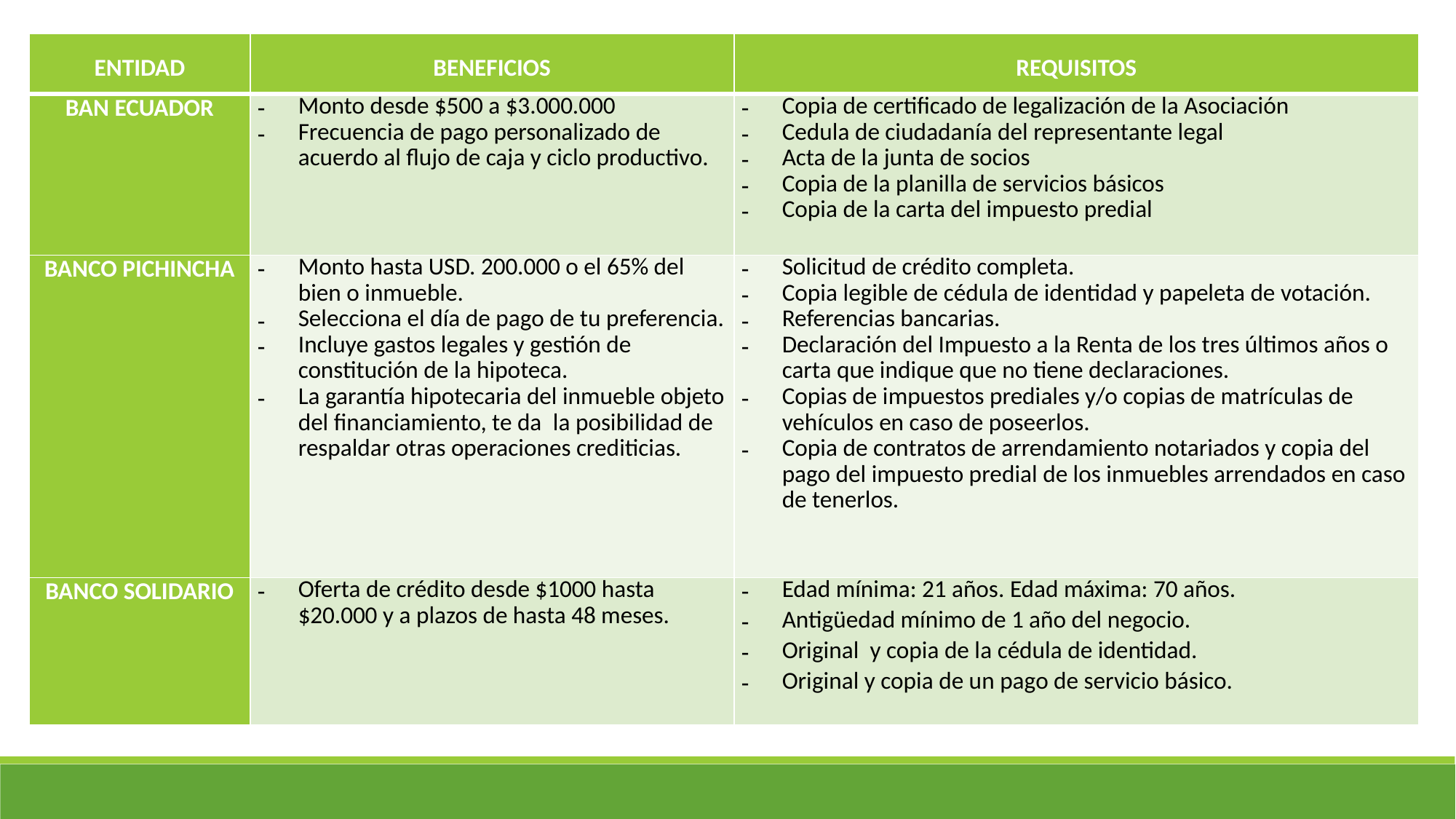

| ENTIDAD | BENEFICIOS | REQUISITOS |
| --- | --- | --- |
| BAN ECUADOR | Monto desde $500 a $3.000.000 Frecuencia de pago personalizado de acuerdo al flujo de caja y ciclo productivo. | Copia de certificado de legalización de la Asociación Cedula de ciudadanía del representante legal Acta de la junta de socios Copia de la planilla de servicios básicos Copia de la carta del impuesto predial |
| BANCO PICHINCHA | Monto hasta USD. 200.000 o el 65% del bien o inmueble. Selecciona el día de pago de tu preferencia. Incluye gastos legales y gestión de constitución de la hipoteca. La garantía hipotecaria del inmueble objeto del financiamiento, te da  la posibilidad de respaldar otras operaciones crediticias. | Solicitud de crédito completa. Copia legible de cédula de identidad y papeleta de votación. Referencias bancarias. Declaración del Impuesto a la Renta de los tres últimos años o carta que indique que no tiene declaraciones. Copias de impuestos prediales y/o copias de matrículas de vehículos en caso de poseerlos. Copia de contratos de arrendamiento notariados y copia del pago del impuesto predial de los inmuebles arrendados en caso de tenerlos. |
| BANCO SOLIDARIO | Oferta de crédito desde $1000 hasta $20.000 y a plazos de hasta 48 meses. | Edad mínima: 21 años. Edad máxima: 70 años. Antigüedad mínimo de 1 año del negocio. Original  y copia de la cédula de identidad. Original y copia de un pago de servicio básico. |